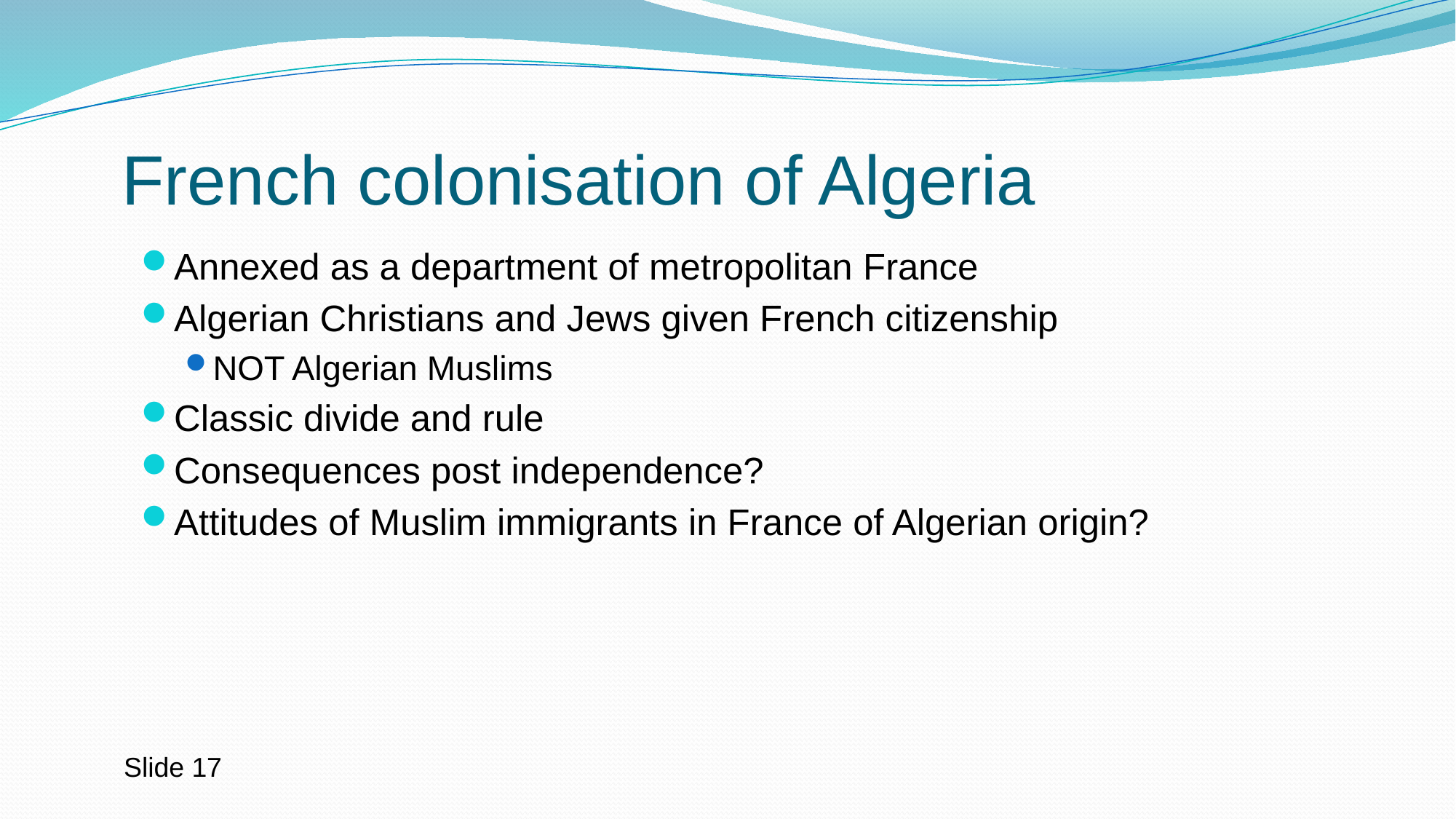

# French colonisation of Algeria
Annexed as a department of metropolitan France
Algerian Christians and Jews given French citizenship
NOT Algerian Muslims
Classic divide and rule
Consequences post independence?
Attitudes of Muslim immigrants in France of Algerian origin?
Slide 17